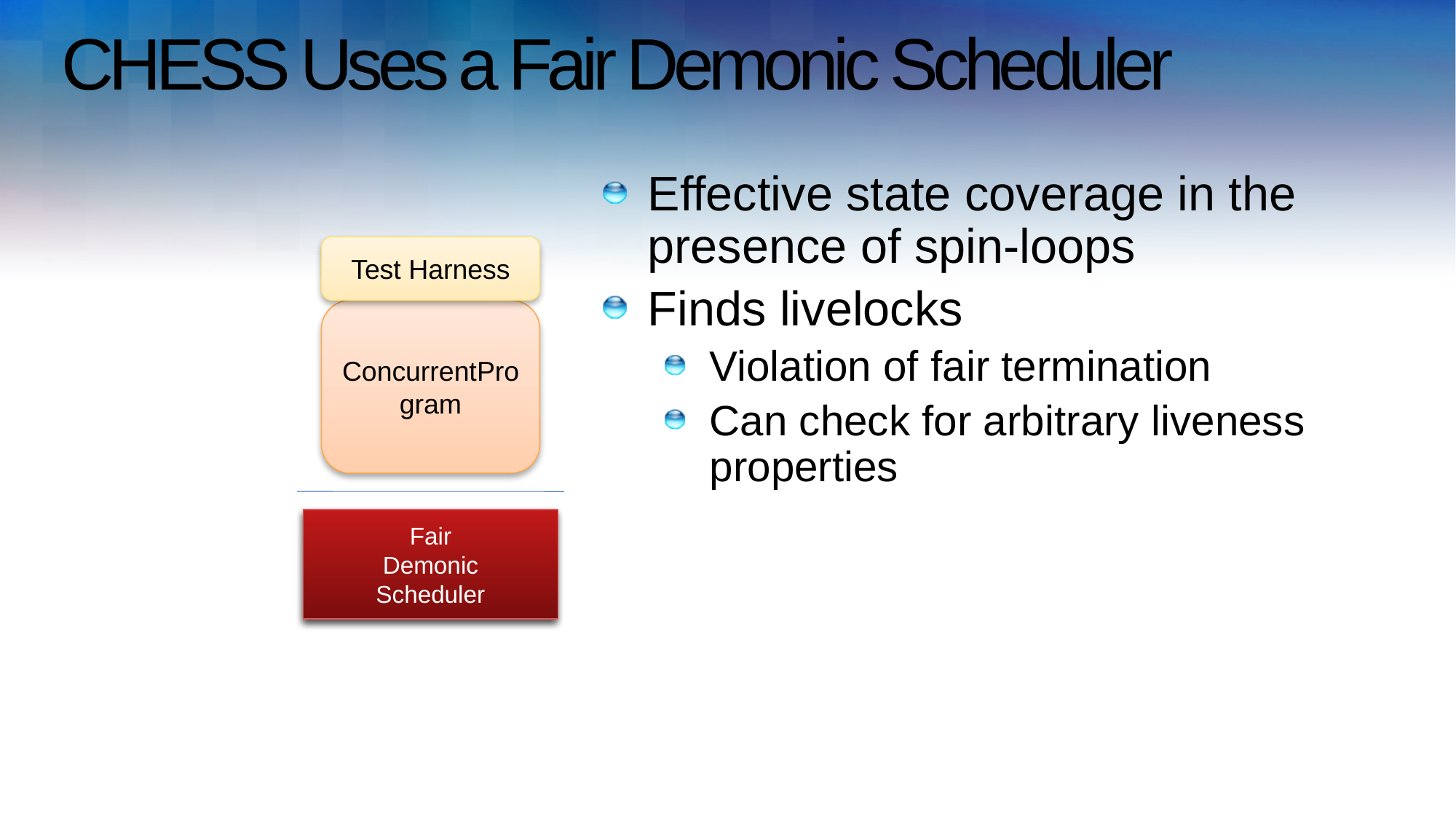

# CHESS Uses a Fair Demonic Scheduler
Effective state coverage in the presence of spin-loops
Finds livelocks
Violation of fair termination
Can check for arbitrary liveness properties
Test Harness
ConcurrentProgram
Win32 API
Demonic
Scheduler
Fair
Demonic
Scheduler